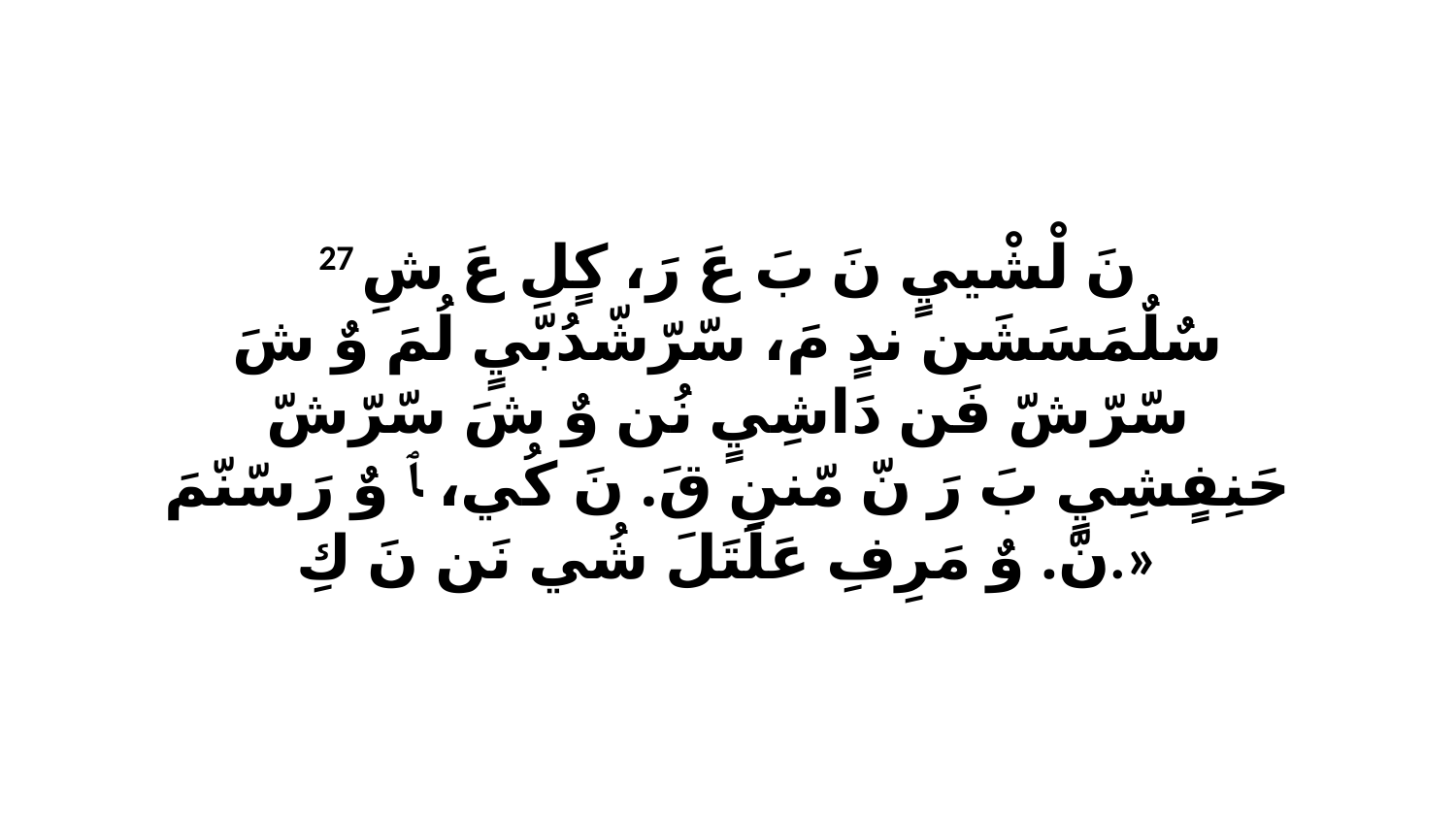

27 نَ لْشْييٍ نَ بَ عَ رَ، كٍلِ عَ شِ سٌلٌمَسَشَن ندٍ مَ، سّرّشّدُبّيٍ لُمَ وٌ شَ سّرّشّ فَن دَاشِيٍ نُن وٌ شَ سّرّشّ حَنِفٍشِيٍ بَ رَ نّ مّننِ قَ. نَ كُي، ﭑ وٌ رَ سّنّمَ نّ. وٌ مَرِفِ عَلَتَلَ شُي نَن نَ كِ.»